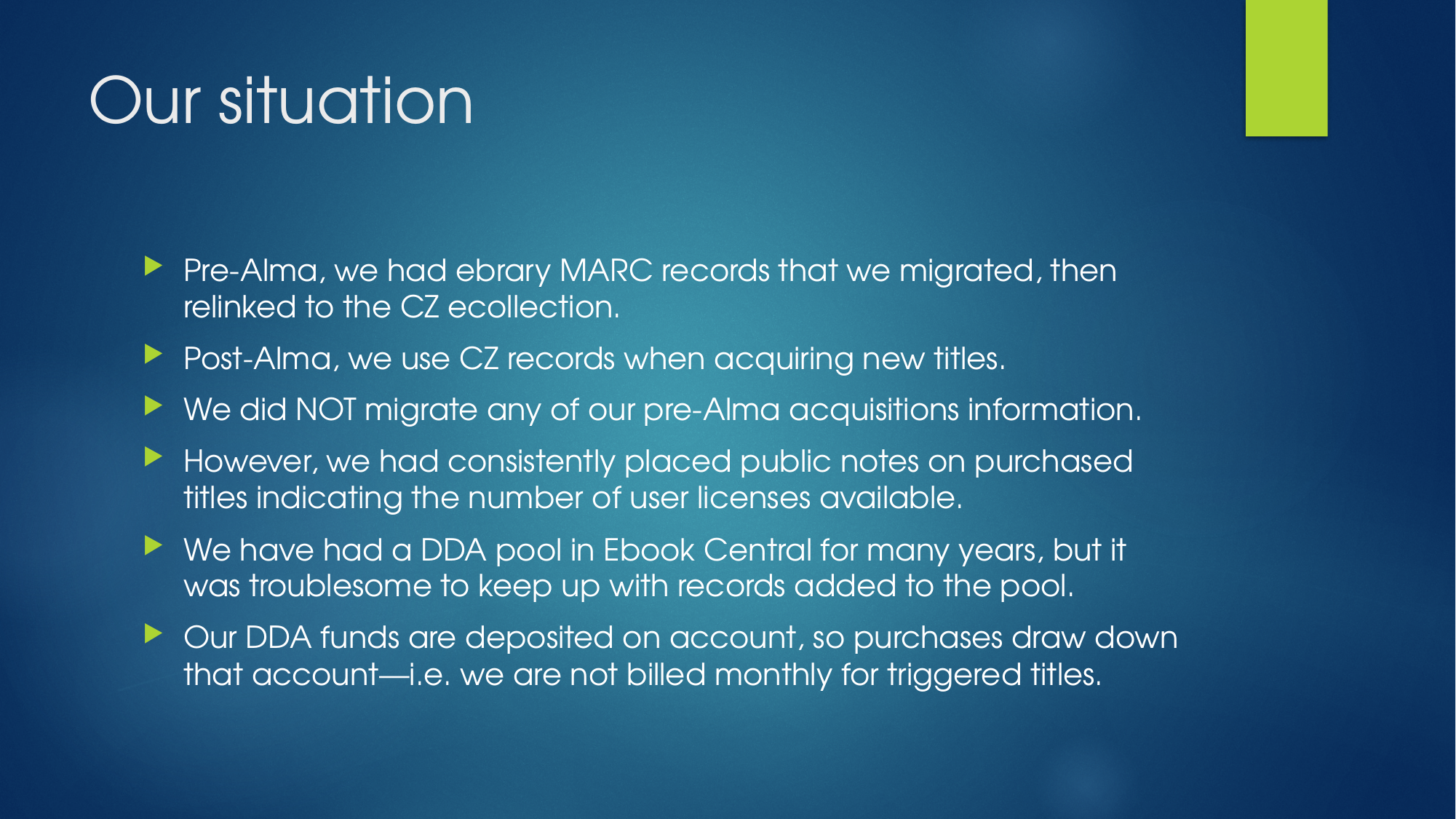

# Our situation
Pre-Alma, we had ebrary MARC records that we migrated, then relinked to the CZ ecollection.
Post-Alma, we use CZ records when acquiring new titles.
We did NOT migrate any of our pre-Alma acquisitions information.
However, we had consistently placed public notes on purchased titles indicating the number of user licenses available.
We have had a DDA pool in Ebook Central for many years, but it was troublesome to keep up with records added to the pool.
Our DDA funds are deposited on account, so purchases draw down that account—i.e. we are not billed monthly for triggered titles.